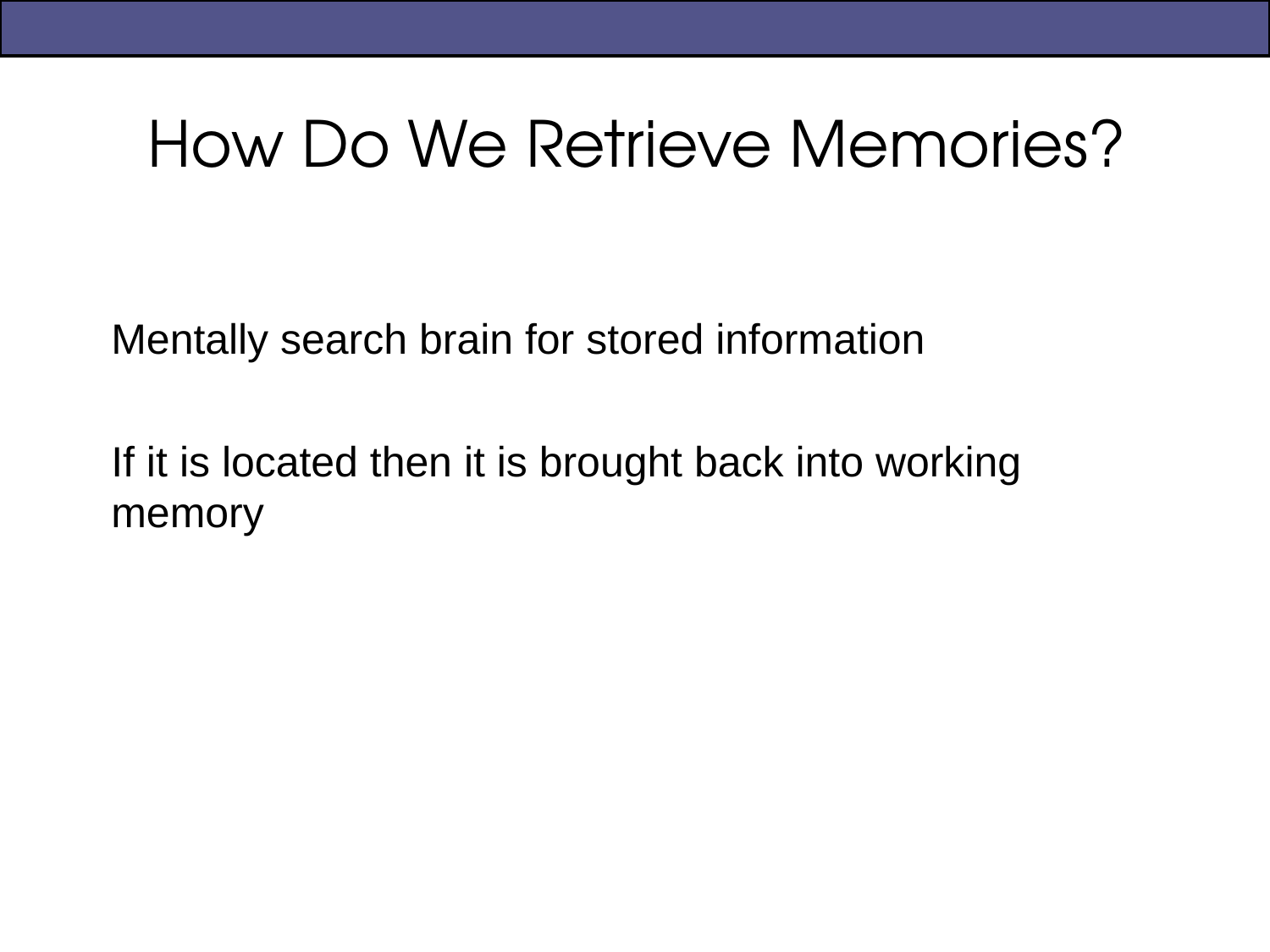

# How Do We Retrieve Memories?
Mentally search brain for stored information

If it is located then it is brought back into working memory